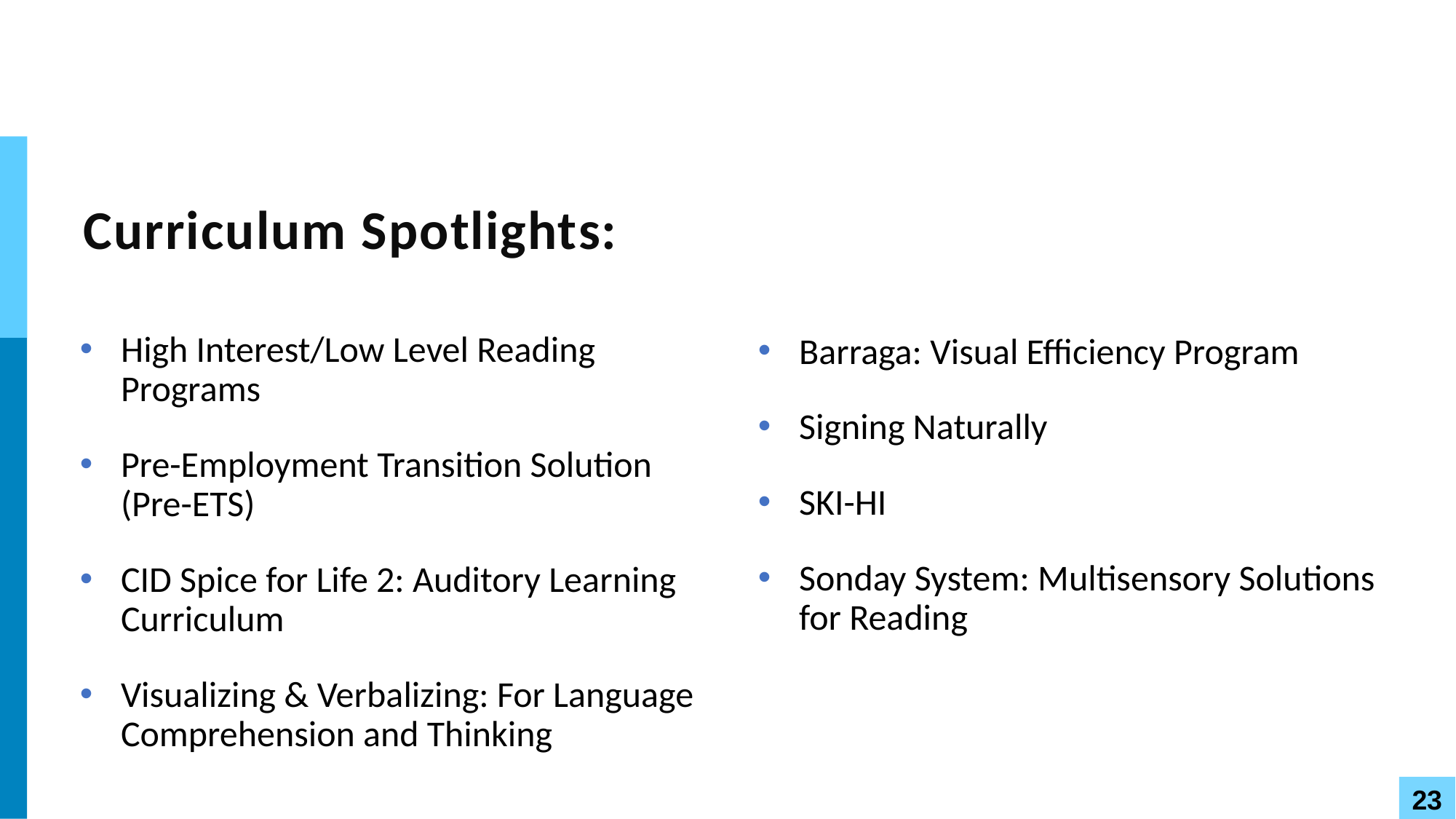

# Curriculum Spotlights:
High Interest/Low Level Reading Programs
Pre-Employment Transition Solution (Pre-ETS)
CID Spice for Life 2: Auditory Learning Curriculum
Visualizing & Verbalizing: For Language Comprehension and Thinking
Barraga: Visual Efficiency Program
Signing Naturally
SKI-HI
Sonday System: Multisensory Solutions for Reading